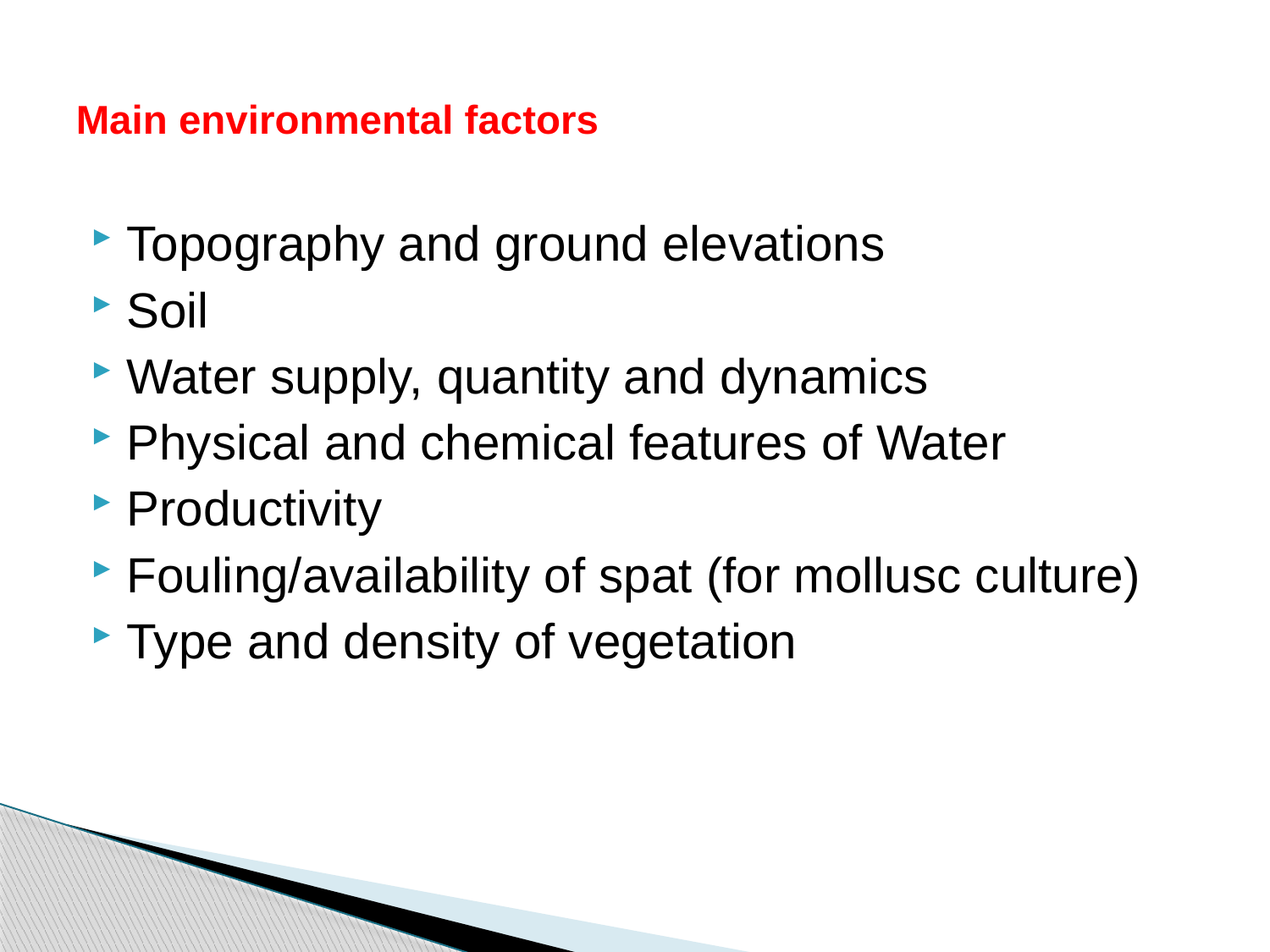

# Main environmental factors
Topography and ground elevations
Soil
Water supply, quantity and dynamics
Physical and chemical features of Water
Productivity
Fouling/availability of spat (for mollusc culture)
Type and density of vegetation